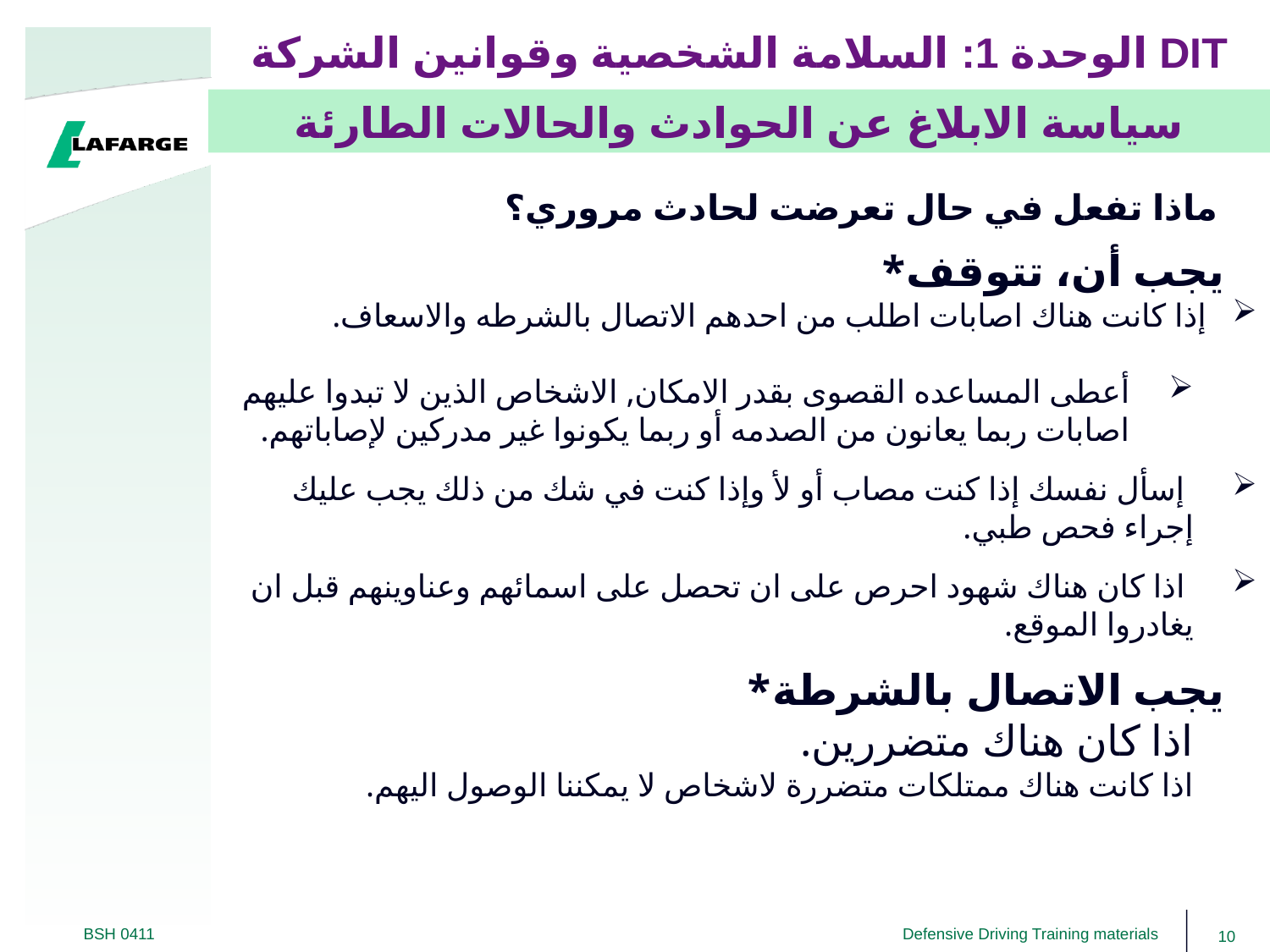

# الوحدة 1: السلامة الشخصية وقوانين الشركة DIT
سياسة الابلاغ عن الحوادث والحالات الطارئة
    ماذا تفعل في حال تعرضت لحادث مروري؟
   يجب أن، تتوقف*
   إذا كانت هناك اصابات اطلب من احدهم الاتصال بالشرطه والاسعاف.

أعطى المساعده القصوى بقدر الامكان, الاشخاص الذين لا تبدوا عليهم اصابات ربما يعانون من الصدمه أو ربما يكونوا غير مدركين لإصاباتهم.
 إسأل نفسك إذا كنت مصاب أو لأ وإذا كنت في شك من ذلك يجب عليك إجراء فحص طبي.
 اذا كان هناك شهود احرص على ان تحصل على اسمائهم وعناوينهم قبل ان يغادروا الموقع.
   يجب الاتصال بالشرطة*
اذا كان هناك متضررين.
اذا كانت هناك ممتلكات متضررة لاشخاص لا يمكننا الوصول اليهم.
10